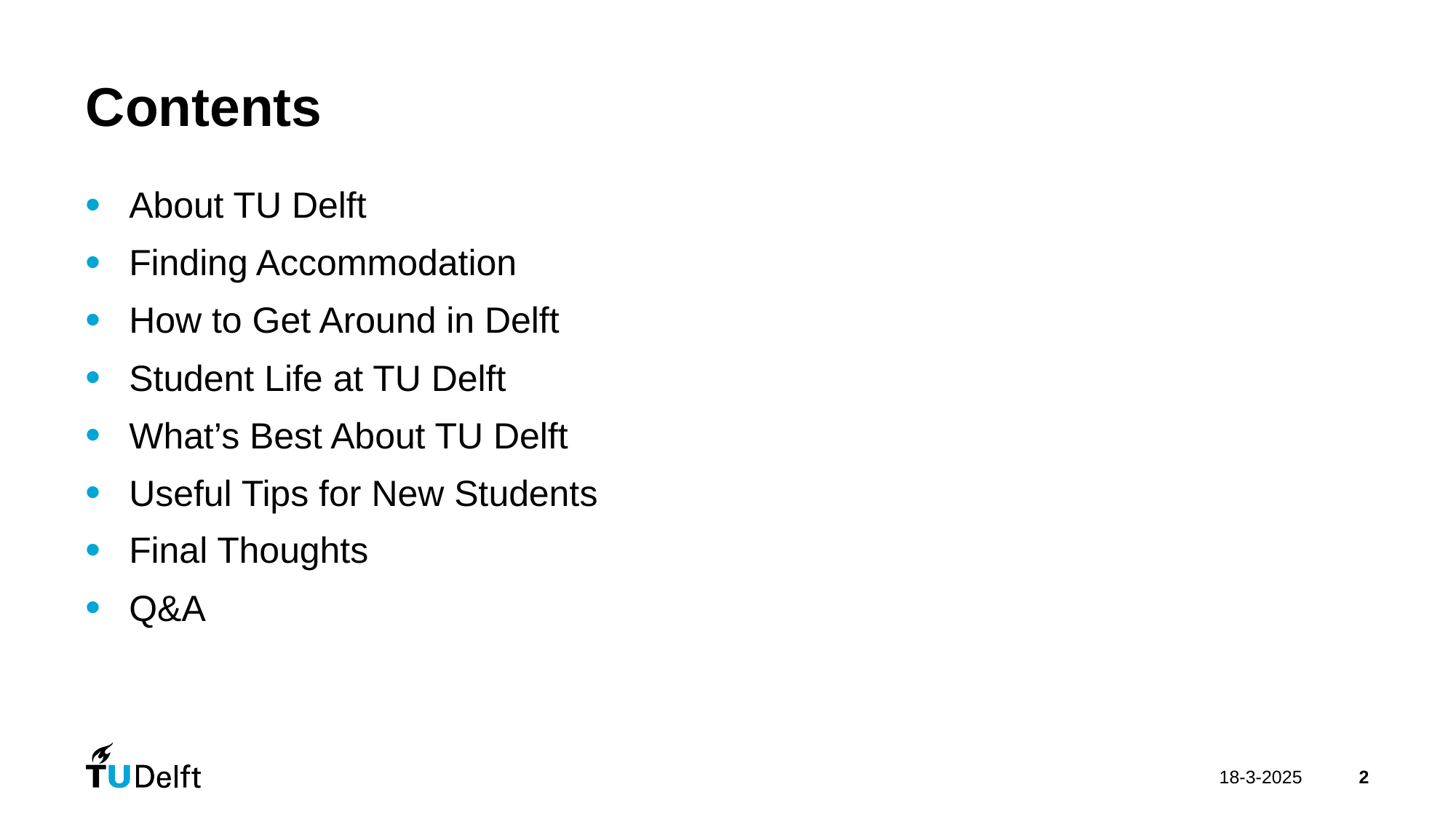

# Contents
About TU Delft
Finding Accommodation
How to Get Around in Delft
Student Life at TU Delft
What’s Best About TU Delft
Useful Tips for New Students
Final Thoughts
Q&A
18-3-2025
2